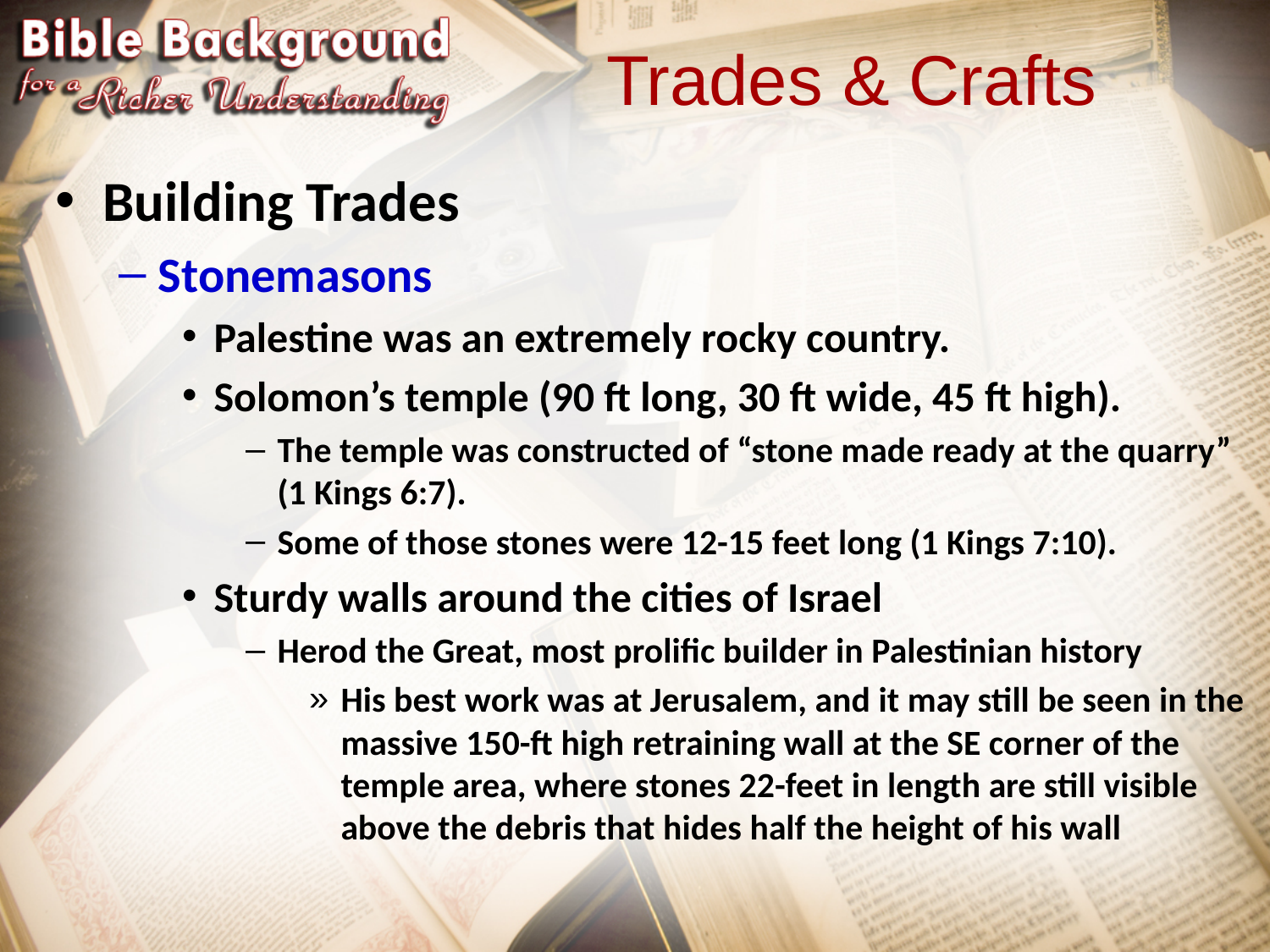

# Trades & Crafts
Building Trades
Stonemasons
Palestine was an extremely rocky country.
Solomon’s temple (90 ft long, 30 ft wide, 45 ft high).
The temple was constructed of “stone made ready at the quarry” (1 Kings 6:7).
Some of those stones were 12-15 feet long (1 Kings 7:10).
Sturdy walls around the cities of Israel
Herod the Great, most prolific builder in Palestinian history
His best work was at Jerusalem, and it may still be seen in the massive 150-ft high retraining wall at the SE corner of the temple area, where stones 22-feet in length are still visible above the debris that hides half the height of his wall